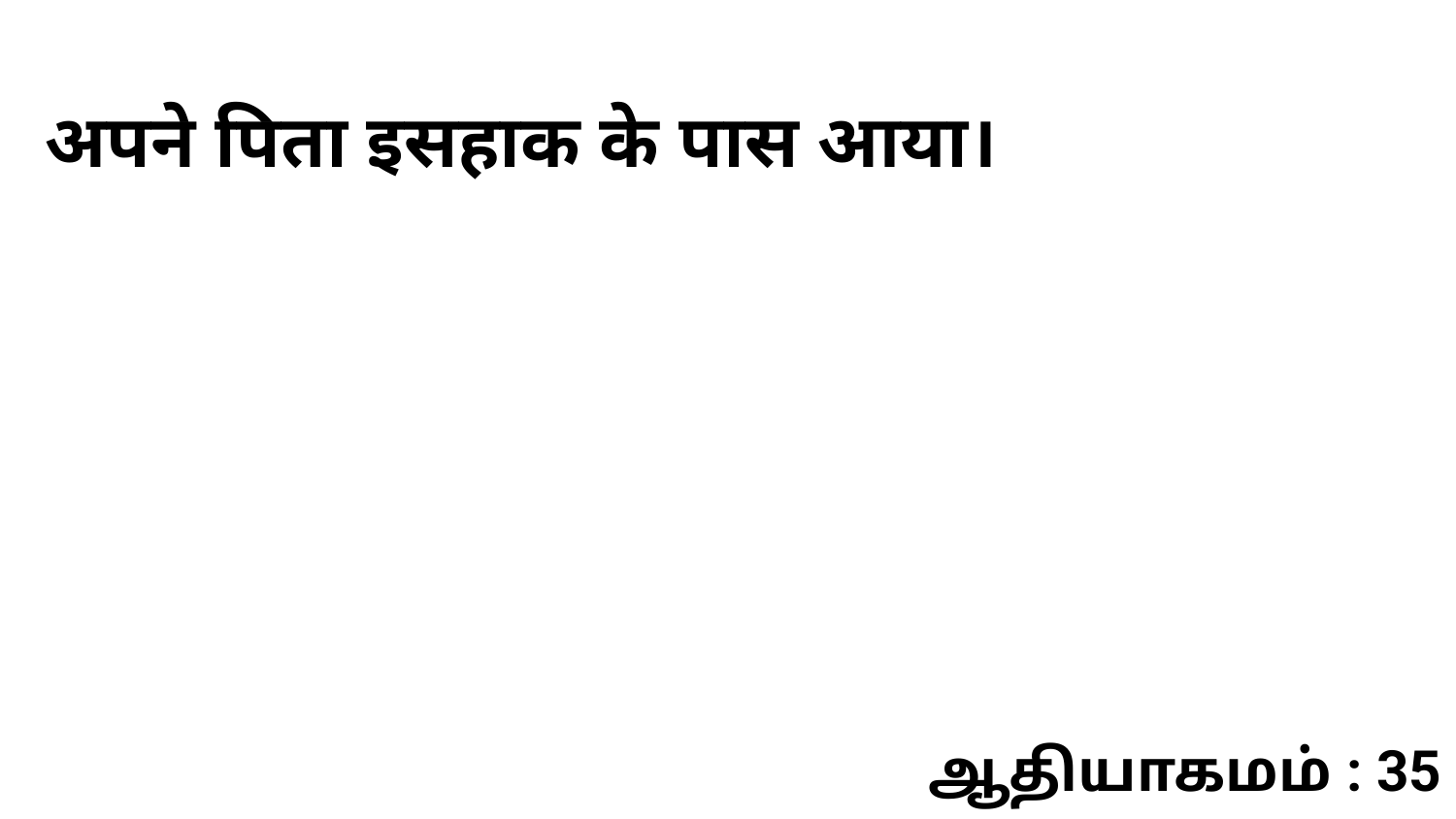

अपने पिता इसहाक के पास आया।
ஆதியாகமம் : 35